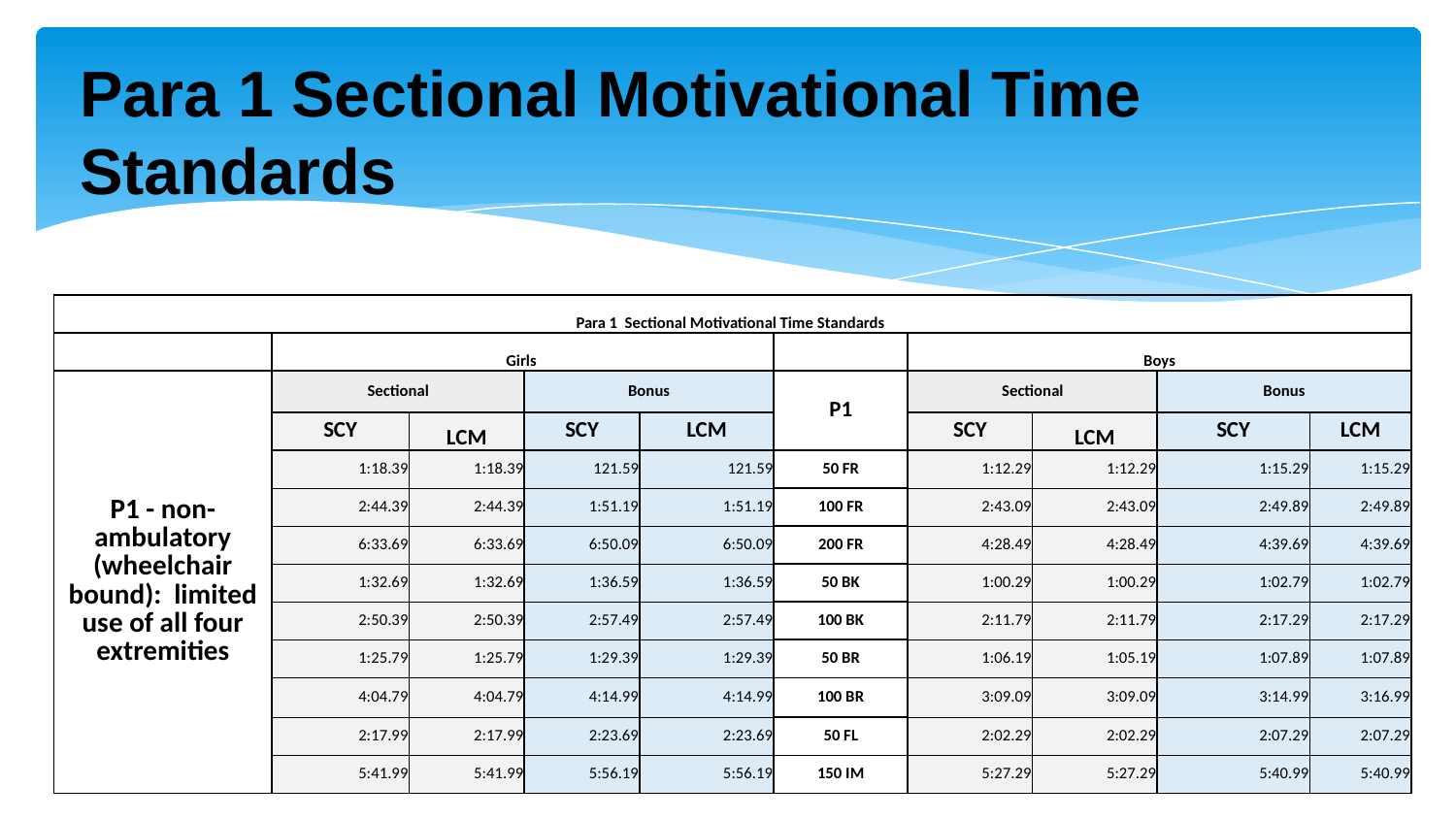

Para 1 Sectional Motivational Time Standards
| Para 1 Sectional Motivational Time Standards |  |  |  |  |  |  |  |  |  |
| --- | --- | --- | --- | --- | --- | --- | --- | --- | --- |
|  | Girls |  |  |  |  | Boys |  |  |  |
| P1 - non-ambulatory (wheelchair bound):  limited use of all four extremities | Sectional |  | Bonus |  | P1 | Sectional |  | Bonus |  |
|  | SCY | LCM | SCY | LCM |  | SCY | LCM | SCY | LCM |
|  | 1:18.39 | 1:18.39 | 121.59 | 121.59 | 50 FR | 1:12.29 | 1:12.29 | 1:15.29 | 1:15.29 |
|  | 2:44.39 | 2:44.39 | 1:51.19 | 1:51.19 | 100 FR | 2:43.09 | 2:43.09 | 2:49.89 | 2:49.89 |
|  | 6:33.69 | 6:33.69 | 6:50.09 | 6:50.09 | 200 FR | 4:28.49 | 4:28.49 | 4:39.69 | 4:39.69 |
|  | 1:32.69 | 1:32.69 | 1:36.59 | 1:36.59 | 50 BK | 1:00.29 | 1:00.29 | 1:02.79 | 1:02.79 |
|  | 2:50.39 | 2:50.39 | 2:57.49 | 2:57.49 | 100 BK | 2:11.79 | 2:11.79 | 2:17.29 | 2:17.29 |
|  | 1:25.79 | 1:25.79 | 1:29.39 | 1:29.39 | 50 BR | 1:06.19 | 1:05.19 | 1:07.89 | 1:07.89 |
|  | 4:04.79 | 4:04.79 | 4:14.99 | 4:14.99 | 100 BR | 3:09.09 | 3:09.09 | 3:14.99 | 3:16.99 |
|  | 2:17.99 | 2:17.99 | 2:23.69 | 2:23.69 | 50 FL | 2:02.29 | 2:02.29 | 2:07.29 | 2:07.29 |
|  | 5:41.99 | 5:41.99 | 5:56.19 | 5:56.19 | 150 IM | 5:27.29 | 5:27.29 | 5:40.99 | 5:40.99 |